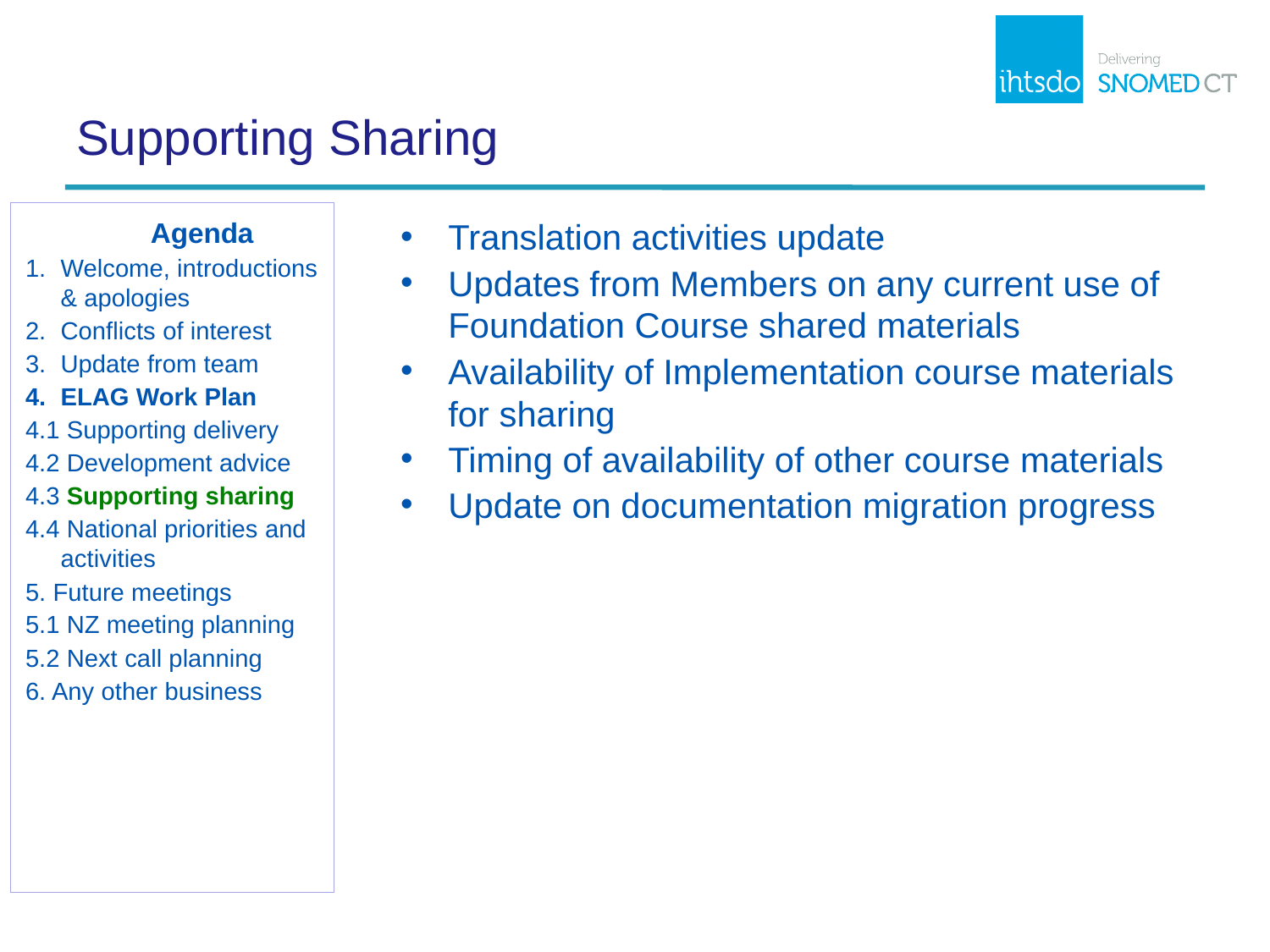

# Supporting Sharing
	Agenda
Welcome, introductions & apologies
Conflicts of interest
Update from team
ELAG Work Plan
4.1 Supporting delivery
4.2 Development advice
4.3 Supporting sharing
4.4 National priorities and activities
5. Future meetings
5.1 NZ meeting planning
5.2 Next call planning
6. Any other business

Translation activities update
Updates from Members on any current use of Foundation Course shared materials
Availability of Implementation course materials for sharing
Timing of availability of other course materials
Update on documentation migration progress